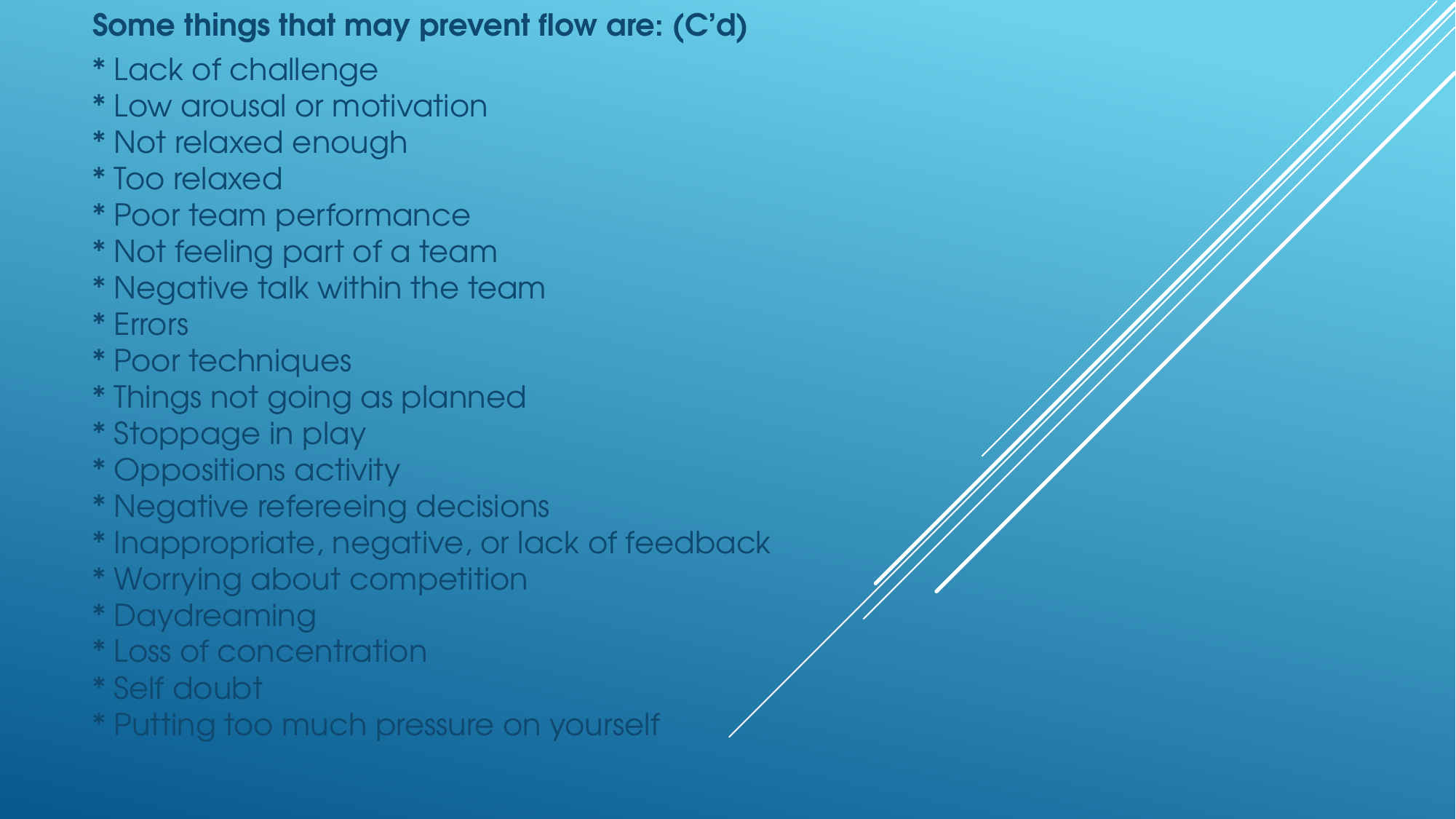

Some things that may prevent flow are: (C’d)
* Lack of challenge
* Low arousal or motivation
* Not relaxed enough
* Too relaxed
* Poor team performance
* Not feeling part of a team
* Negative talk within the team
* Errors
* Poor techniques
* Things not going as planned
* Stoppage in play
* Oppositions activity
* Negative refereeing decisions
* Inappropriate, negative, or lack of feedback
* Worrying about competition
* Daydreaming
* Loss of concentration
* Self doubt
* Putting too much pressure on yourself